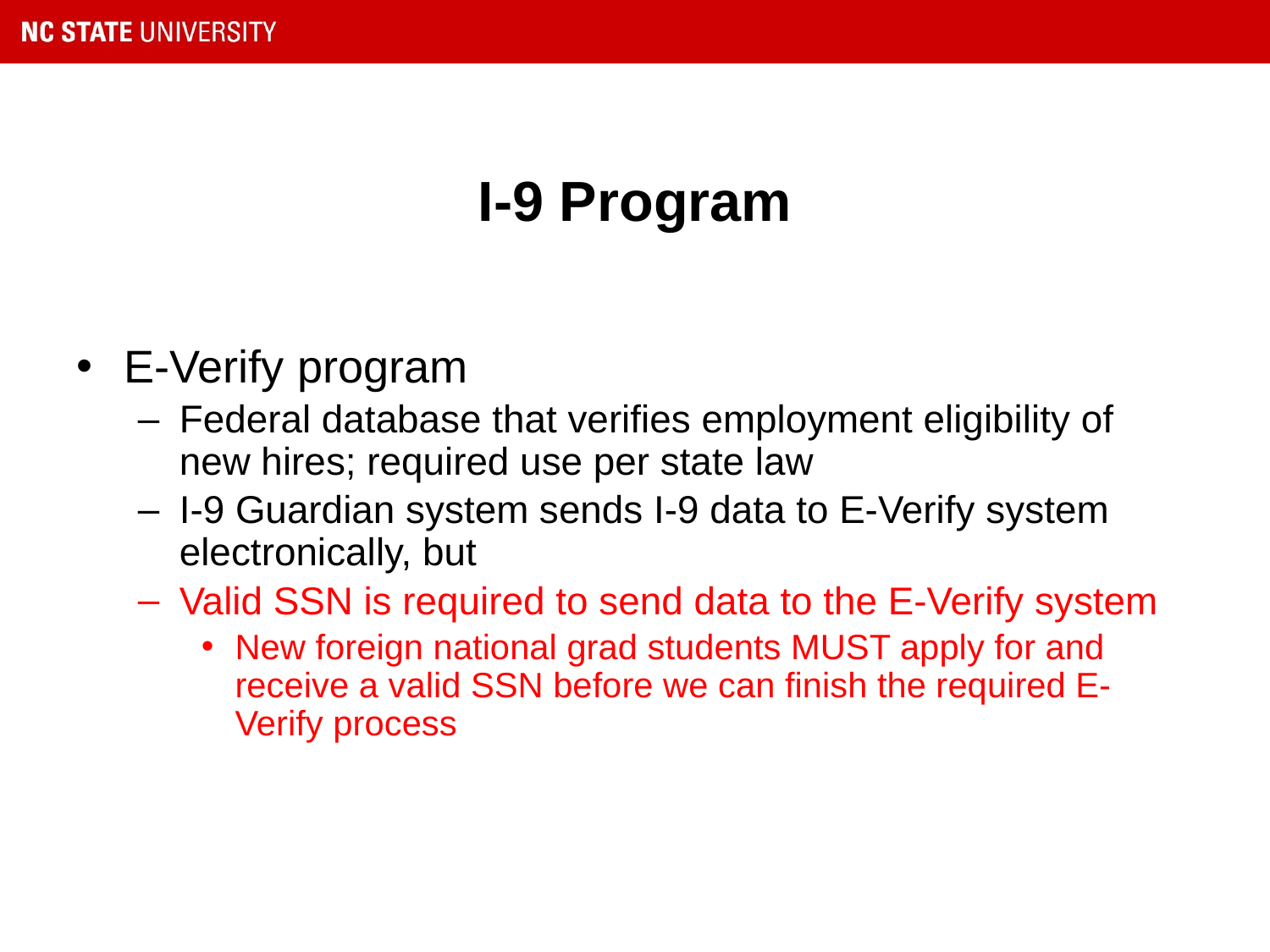

# I-9 Program
E-Verify program
Federal database that verifies employment eligibility of new hires; required use per state law
I-9 Guardian system sends I-9 data to E-Verify system electronically, but
Valid SSN is required to send data to the E-Verify system
New foreign national grad students MUST apply for and receive a valid SSN before we can finish the required E-Verify process